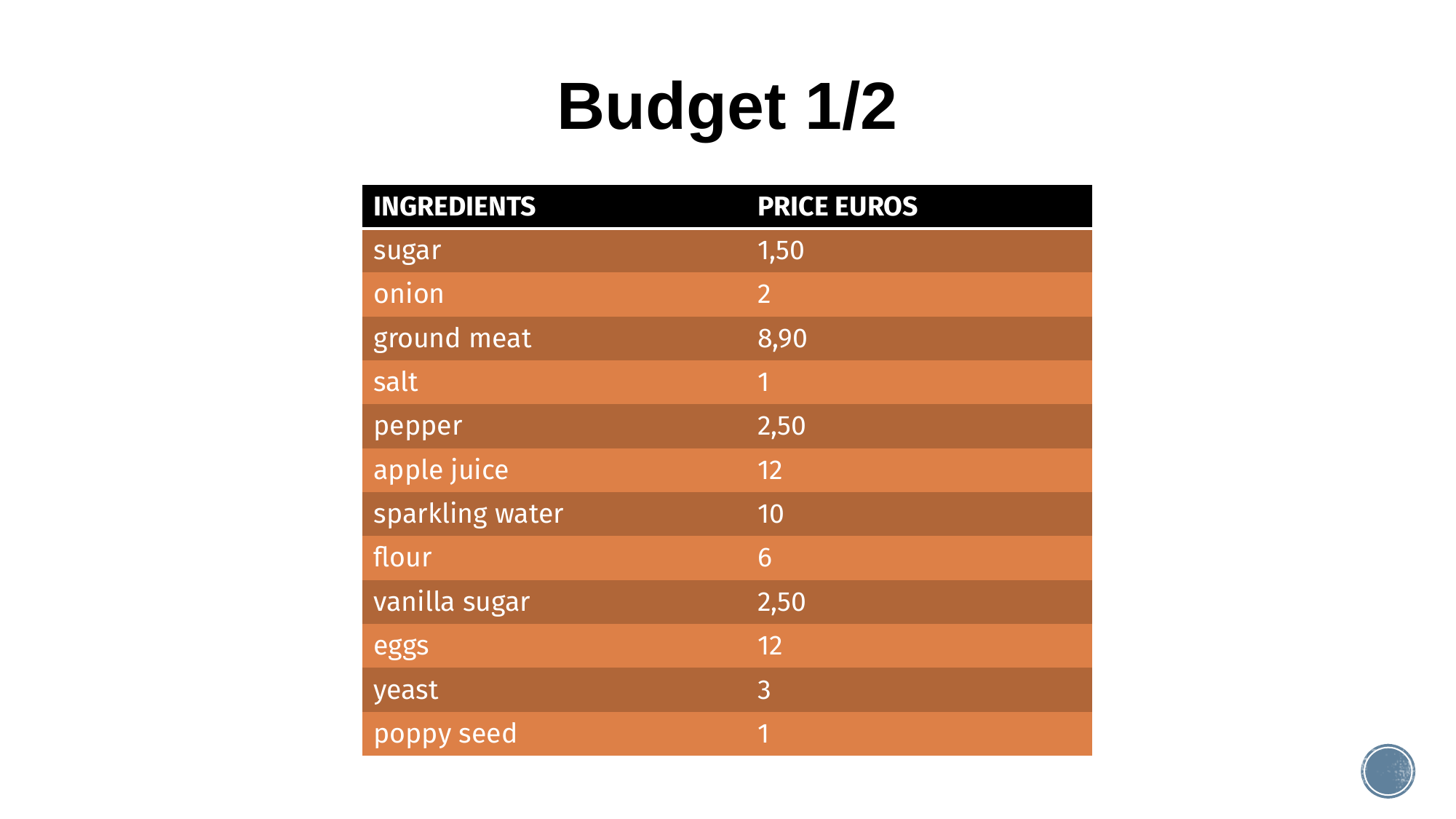

# Budget 1/2
| INGREDIENTS | PRICE EUROS |
| --- | --- |
| sugar | 1,50 |
| onion | 2 |
| ground meat | 8,90 |
| salt | 1 |
| pepper | 2,50 |
| apple juice | 12 |
| sparkling water | 10 |
| flour | 6 |
| vanilla sugar | 2,50 |
| eggs | 12 |
| yeast | 3 |
| poppy seed | 1 |